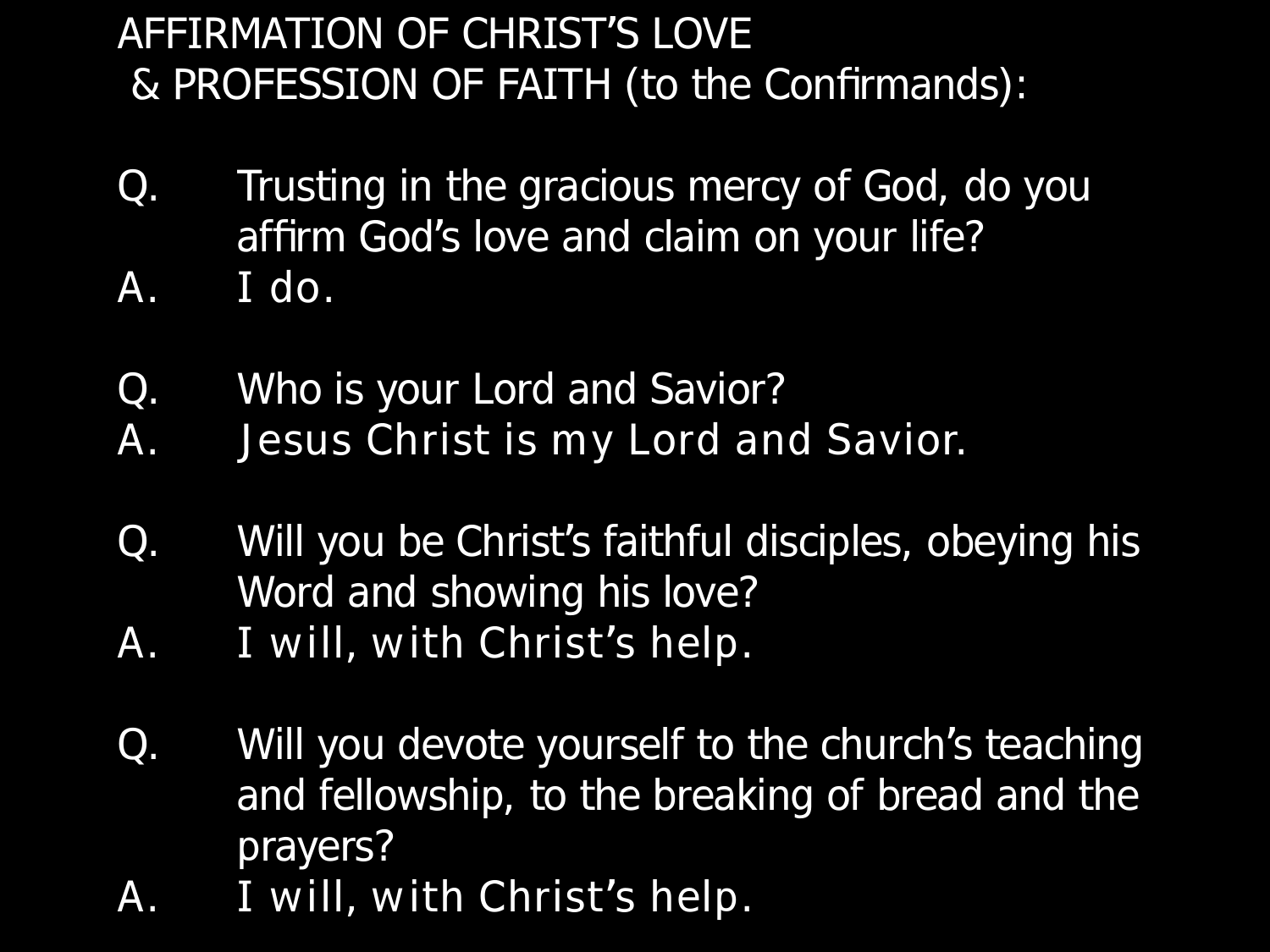

AFFIRMATION OF CHRIST’S LOVE
 & PROFESSION OF FAITH (to the Confirmands):

Q.	Trusting in the gracious mercy of God, do you affirm God’s love and claim on your life?
A.	I do.

Q.	Who is your Lord and Savior?
A.	Jesus Christ is my Lord and Savior.

Q.	Will you be Christ’s faithful disciples, obeying his Word and showing his love?
A.	I will, with Christ’s help.

Q.	Will you devote yourself to the church’s teaching and fellowship, to the breaking of bread and the prayers?
A.	I will, with Christ’s help.